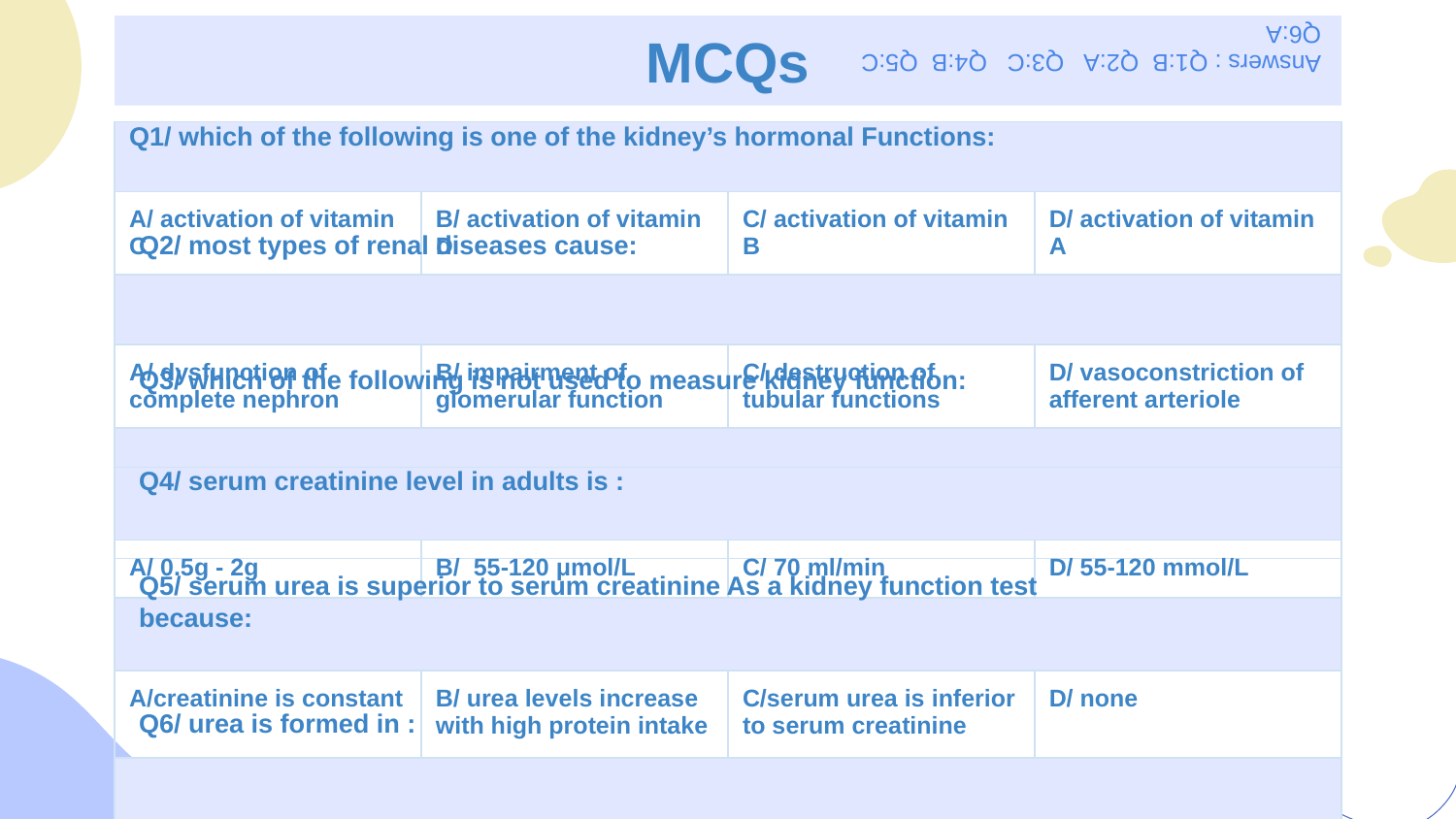

Answers : Q1:B  Q2:A   Q3:C   Q4:B  Q5:C   Q6:A

# MCQs
Q1/ which of the following is one of the kidney’s hormonal Functions:
|  |  |  |  |
| --- | --- | --- | --- |
| A/ activation of vitamin C | B/ activation of vitamin D | C/ activation of vitamin B | D/ activation of vitamin A |
|  |  |  |  |
| A/ dysfunction of complete nephron | B/ impairment of glomerular function | C/ destruction of tubular functions | D/ vasoconstriction of afferent arteriole |
|  |  |  |  |
| A/ serum creatinine | B/ serum urea | C/ urea clearance | D/ creatinine clearance |
Q2/ most types of renal diseases cause:
Q3/ which of the following is not used to measure kidney function:
Q4/ serum creatinine level in adults is :
|  |  |  |  |
| --- | --- | --- | --- |
| A/ 0.5g - 2g | B/ 55-120 μmol/L | C/ 70 ml/min | D/ 55-120 mmol/L |
|  |  |  |  |
| A/creatinine is constant | B/ urea levels increase with high protein intake | C/serum urea is inferior to serum creatinine | D/ none |
|  |  |  |  |
| A/ liver | B/ kidneys | C/ muscles | D/ not formed endogenously |
Q5/ serum urea is superior to serum creatinine As a kidney function test because:
Q6/ urea is formed in :